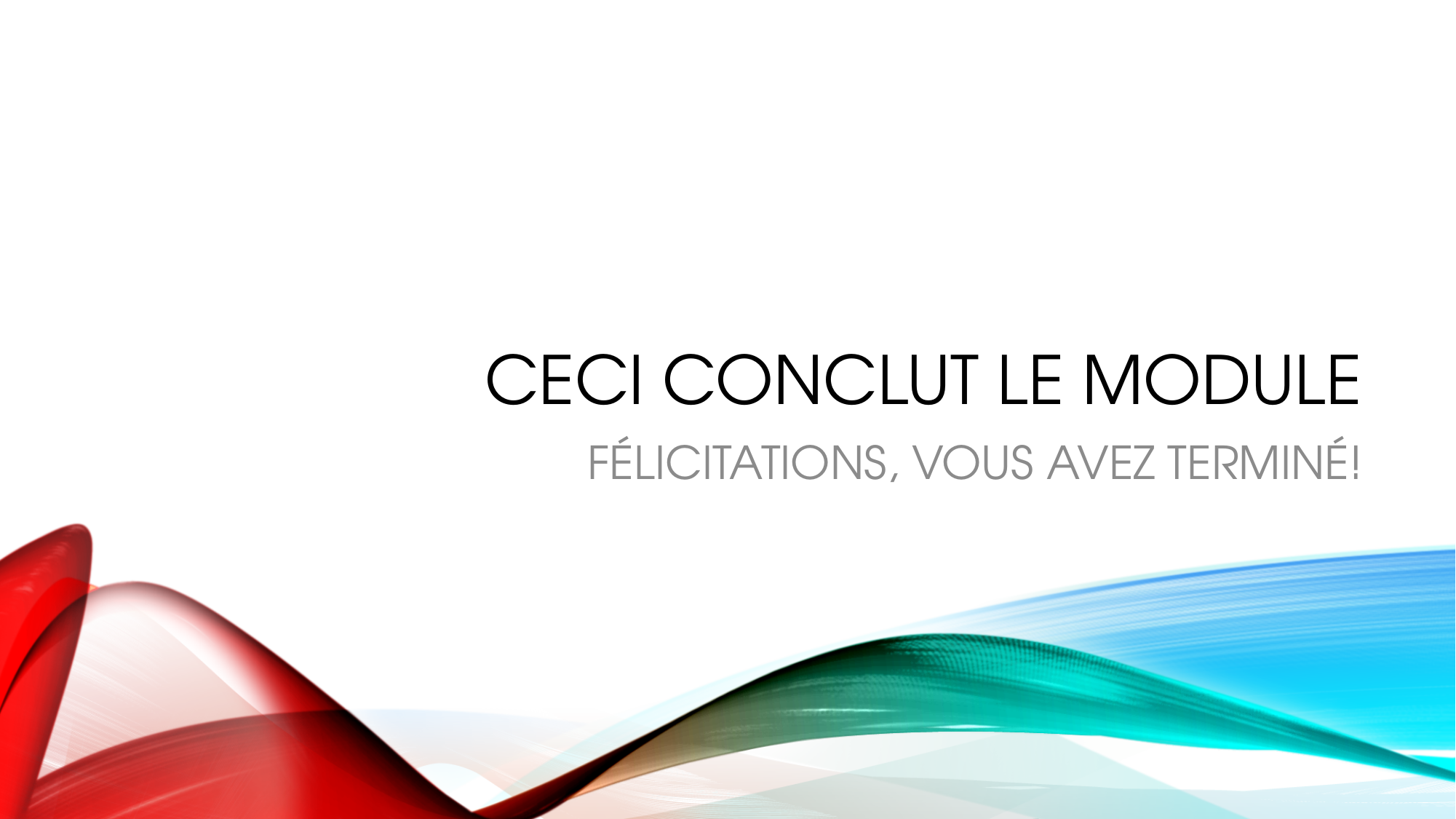

# Ceci conclut le module
FÉLICITATIONS, VOUS AVEZ TERMINÉ!